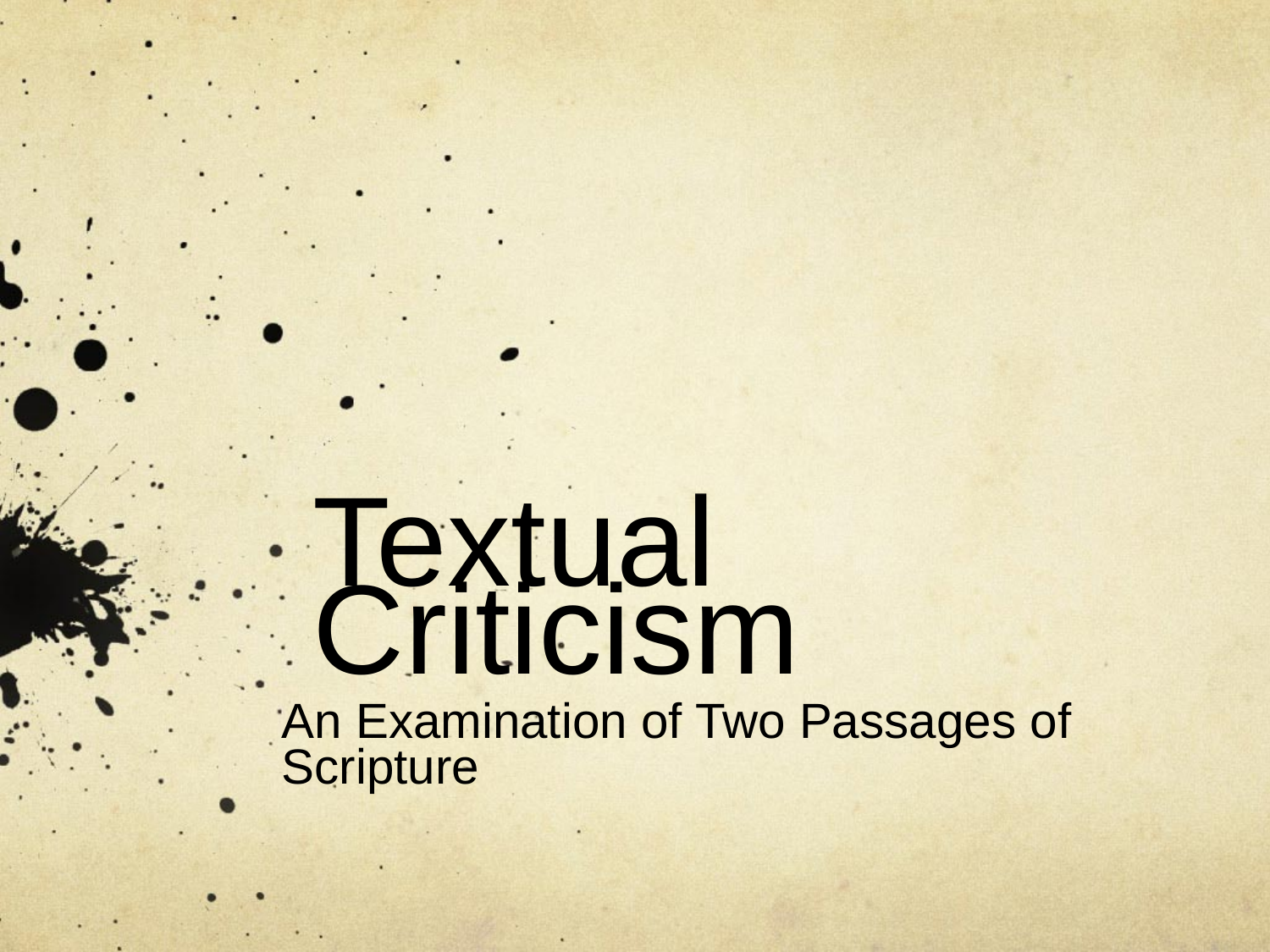

# Textual Criticism
An Examination of Two Passages of Scripture